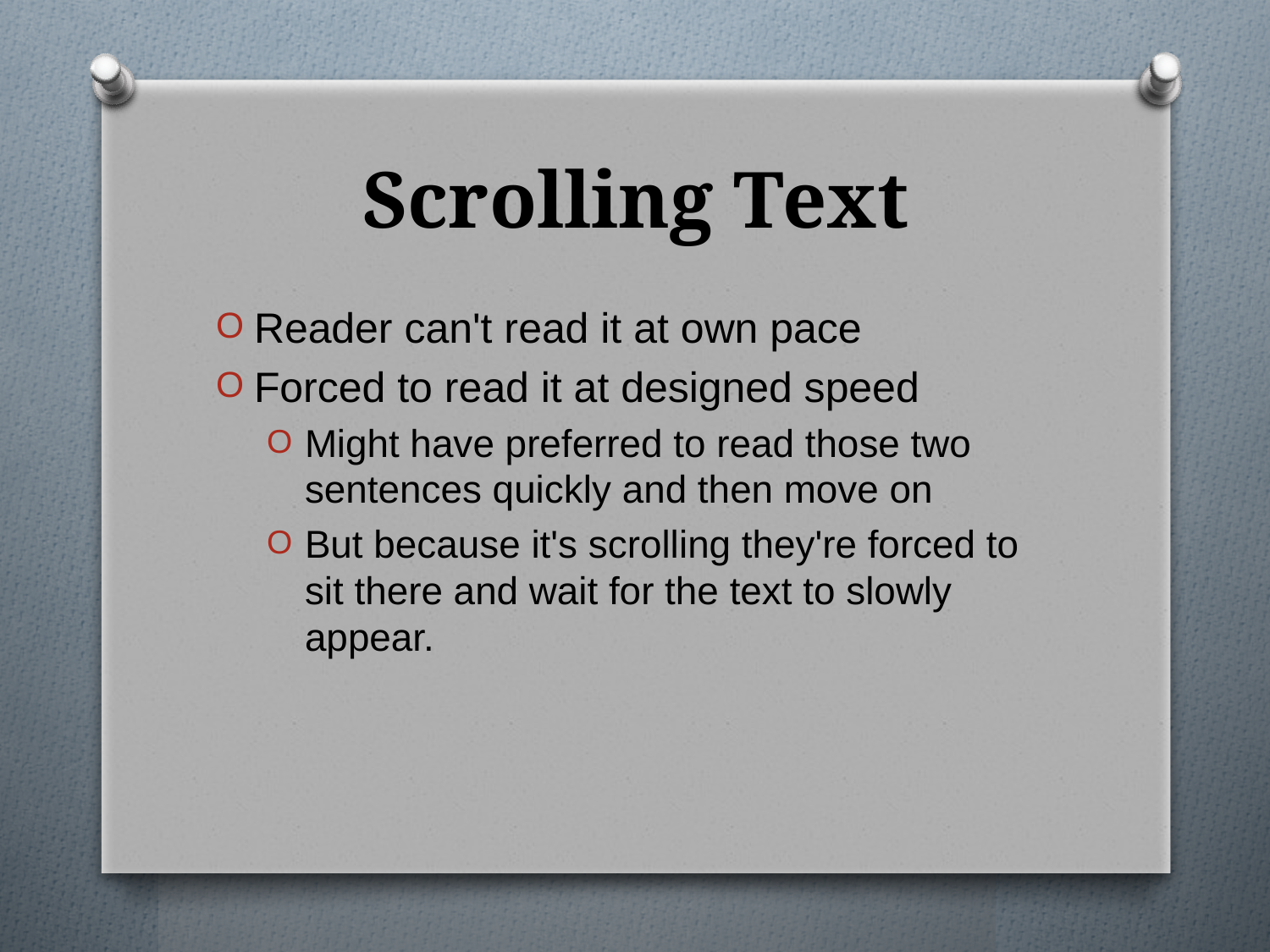

# Scrolling Text
Reader can't read it at own pace
Forced to read it at designed speed
Might have preferred to read those two sentences quickly and then move on
But because it's scrolling they're forced to sit there and wait for the text to slowly appear.